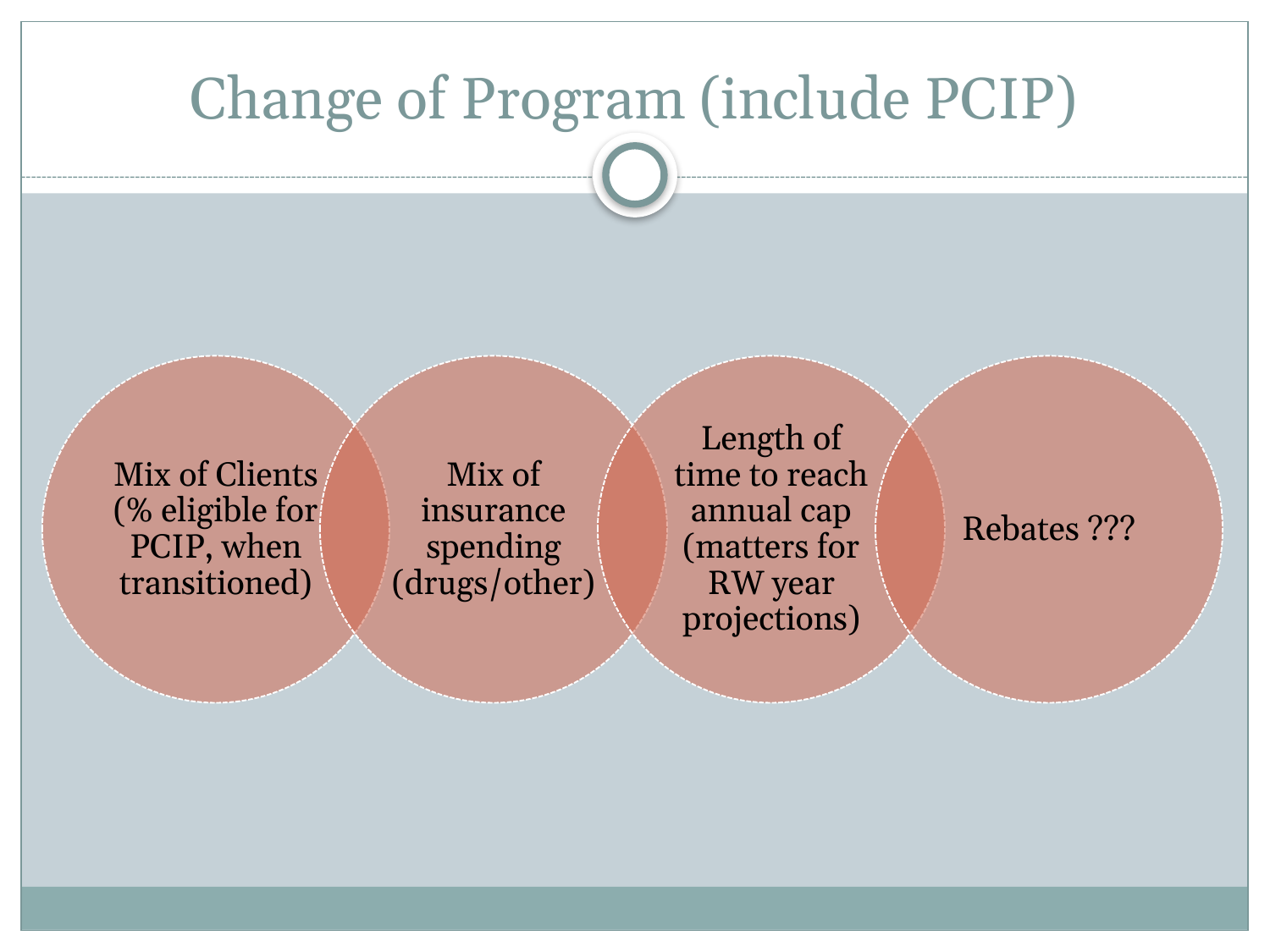

# Change of Program (include PCIP)
Mix of Clients (% eligible for PCIP, when transitioned)
Mix of insurance spending (drugs/other)
Length of time to reach annual cap (matters for RW year projections)
Rebates ???